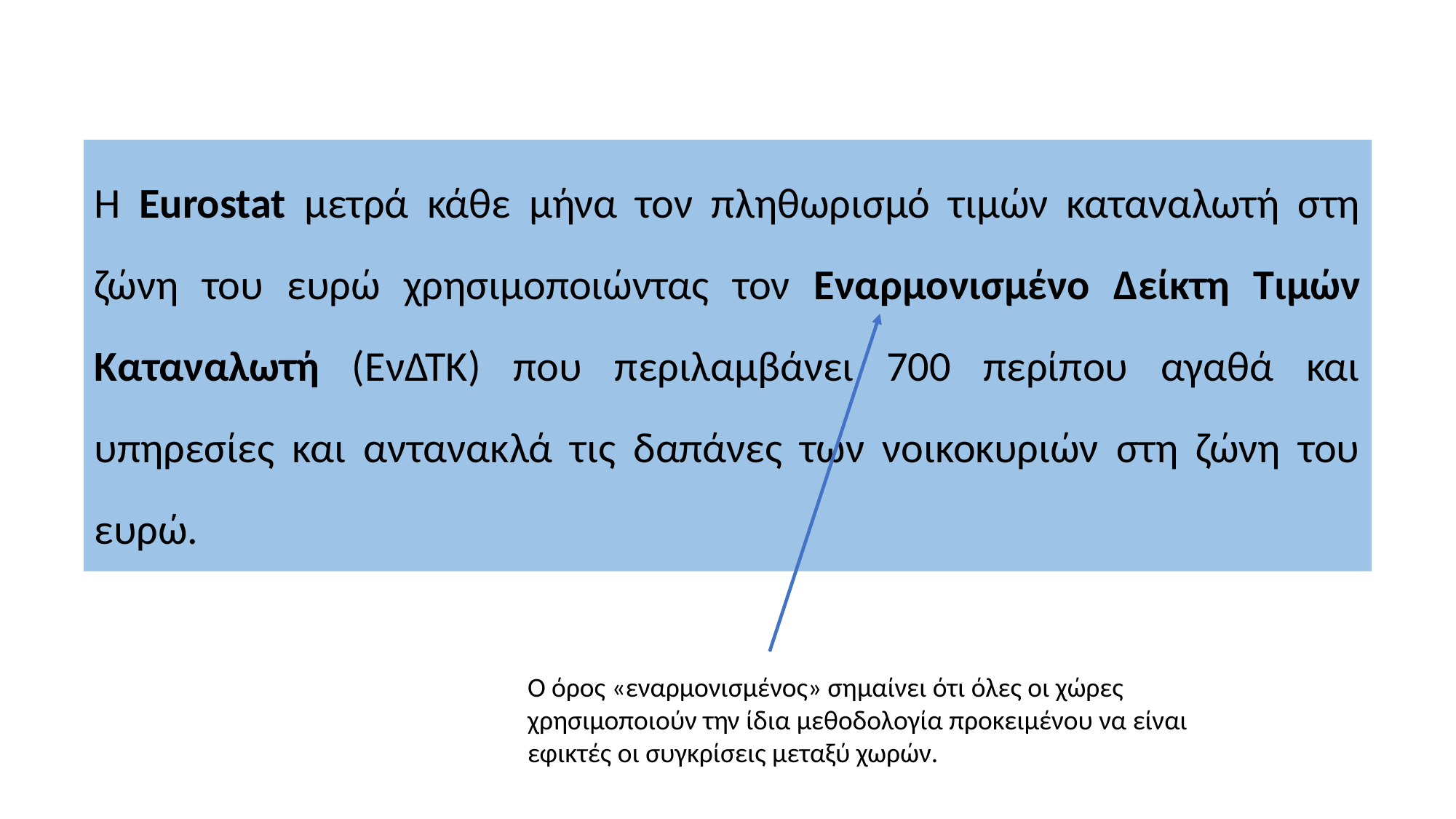

Η Eurostat μετρά κάθε μήνα τον πληθωρισμό τιμών καταναλωτή στη ζώνη του ευρώ χρησιμοποιώντας τον Εναρμονισμένο Δείκτη Τιμών Καταναλωτή (ΕνΔΤΚ) που περιλαμβάνει 700 περίπου αγαθά και υπηρεσίες και αντανακλά τις δαπάνες των νοικοκυριών στη ζώνη του ευρώ.
Ο όρος «εναρμονισμένος» σημαίνει ότι όλες οι χώρες
χρησιμοποιούν την ίδια μεθοδολογία προκειμένου να είναι
εφικτές οι συγκρίσεις μεταξύ χωρών.